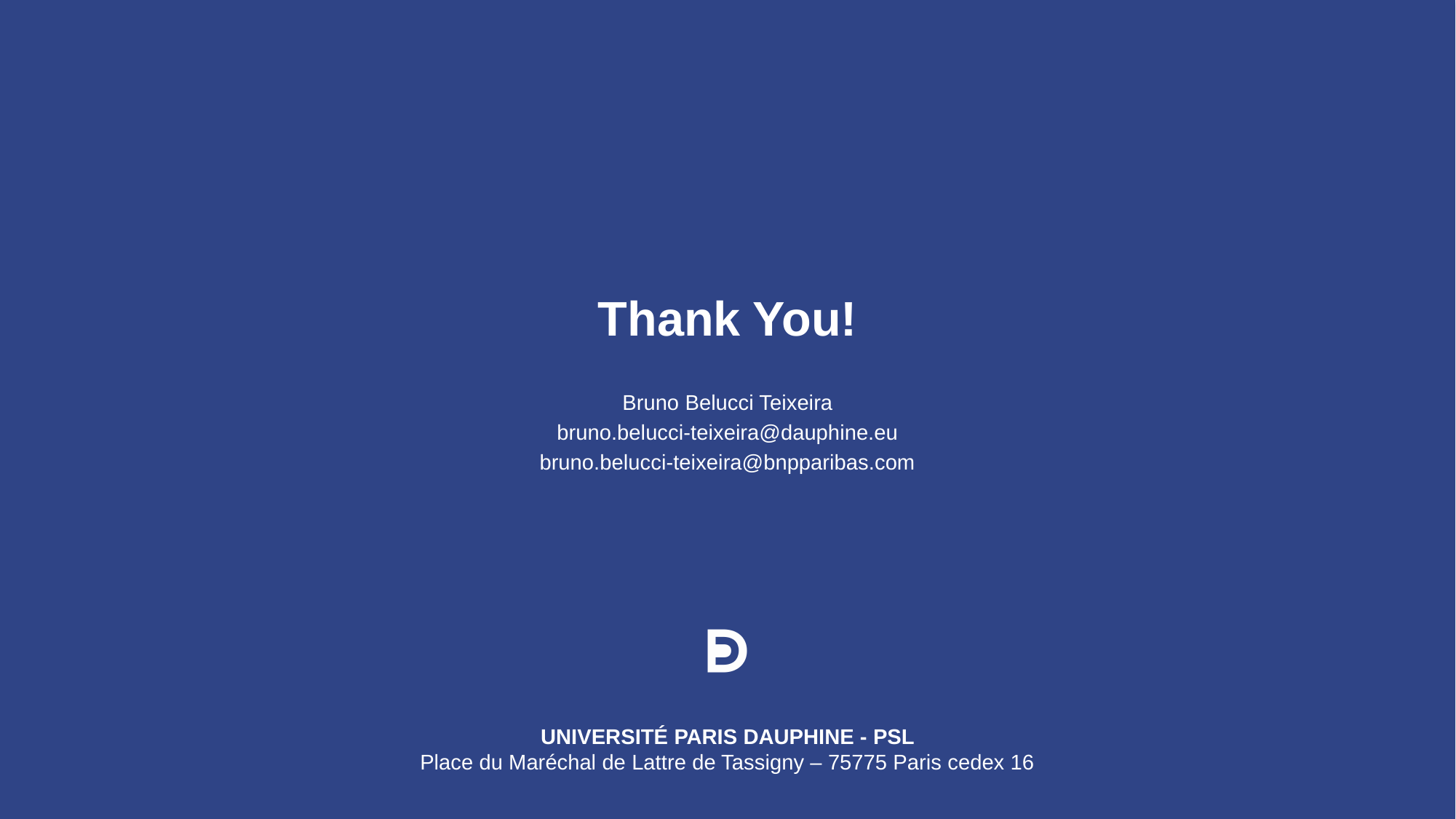

# Thank You!
Bruno Belucci Teixeira
bruno.belucci-teixeira@dauphine.eu
bruno.belucci-teixeira@bnpparibas.com